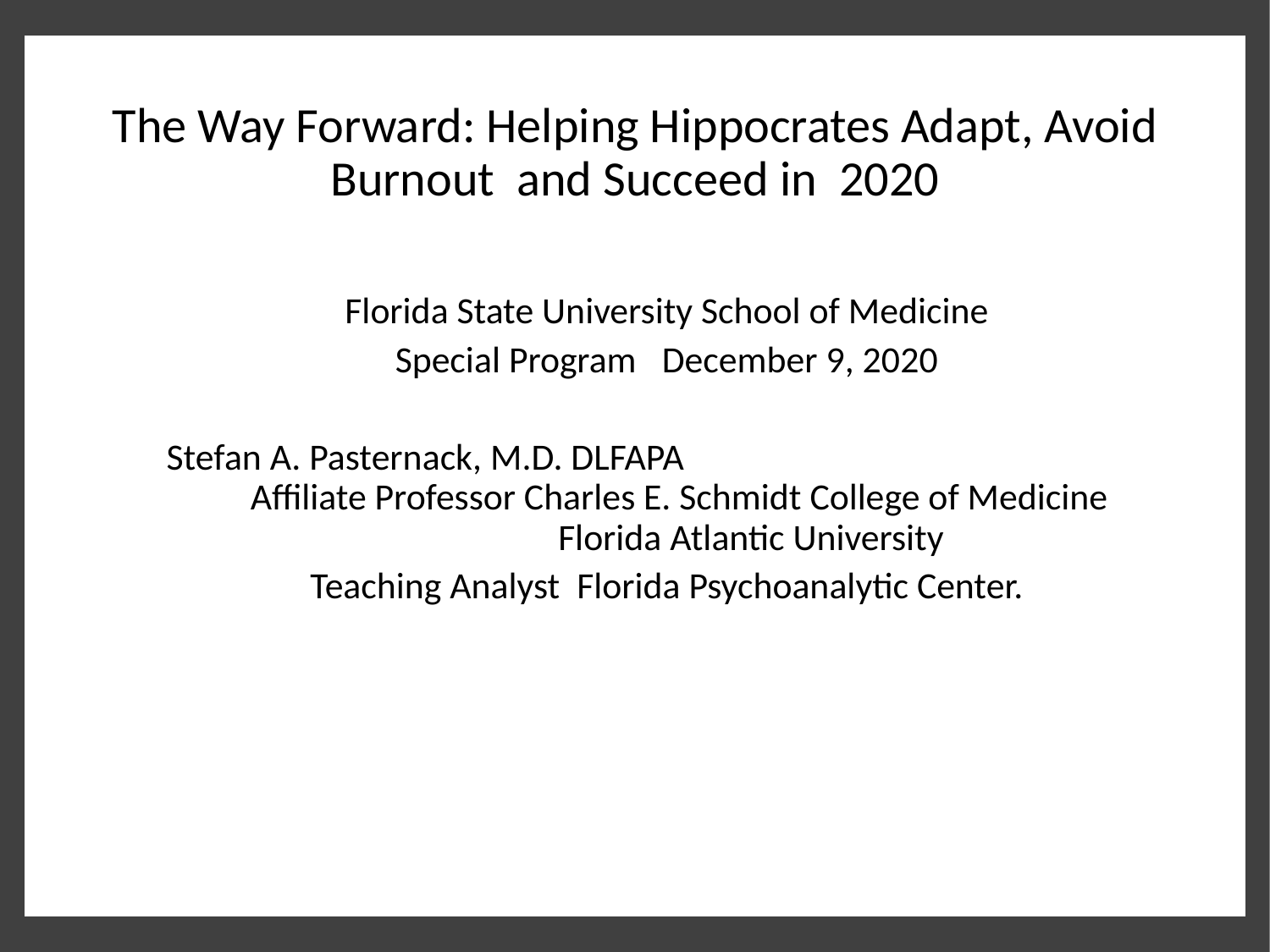

# The Way Forward: Helping Hippocrates Adapt, Avoid Burnout  and Succeed in  2020
 Florida State University School of Medicine
Special Program   December 9, 2020

Stefan A. Pasternack, M.D. DLFAPA                                                                    Affiliate Professor Charles E. Schmidt College of Medicine                            Florida Atlantic University
Teaching Analyst  Florida Psychoanalytic Center.